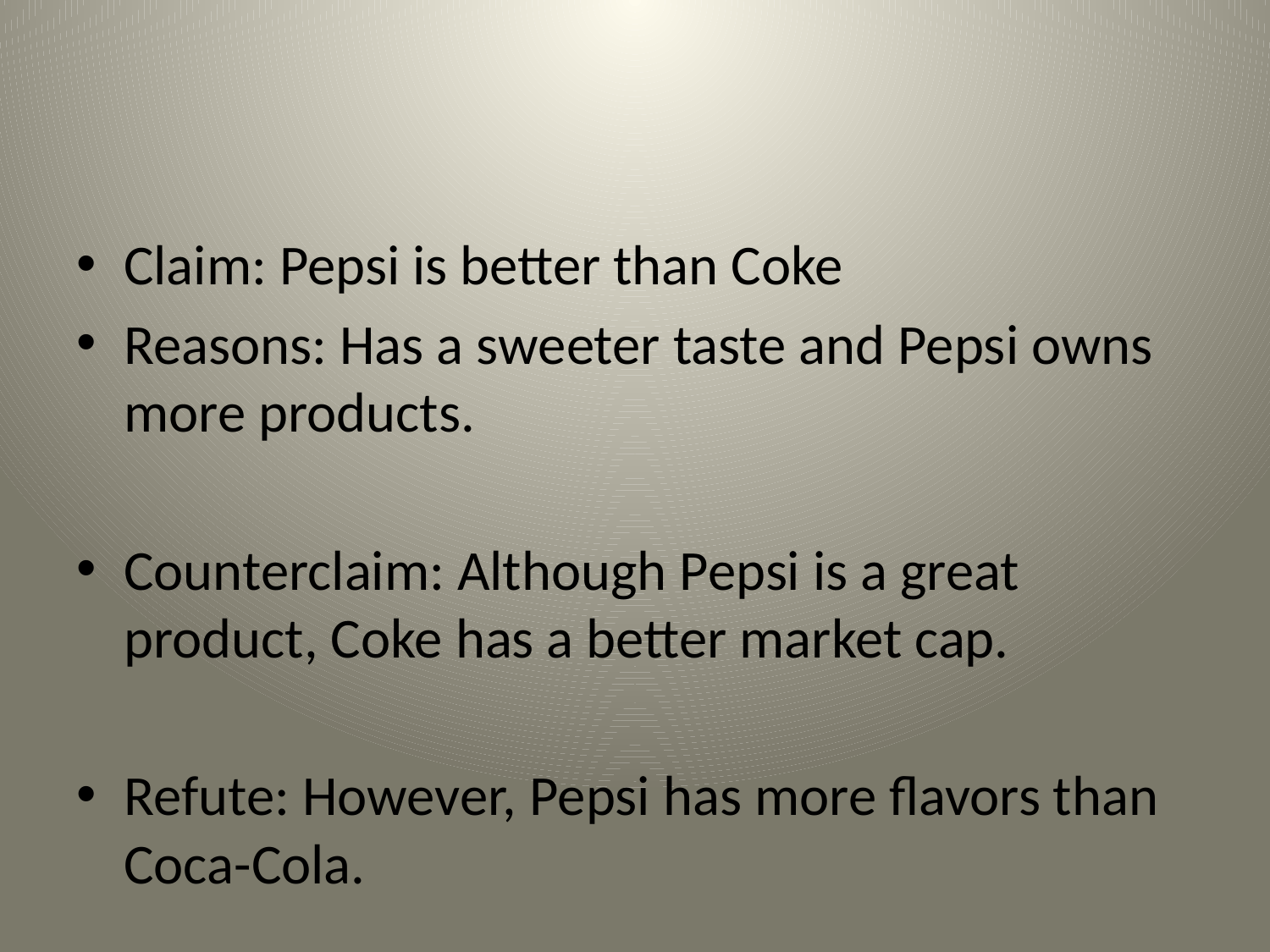

#
Claim: Pepsi is better than Coke
Reasons: Has a sweeter taste and Pepsi owns more products.

Counterclaim: Although Pepsi is a great product, Coke has a better market cap.

Refute: However, Pepsi has more flavors than Coca-Cola.